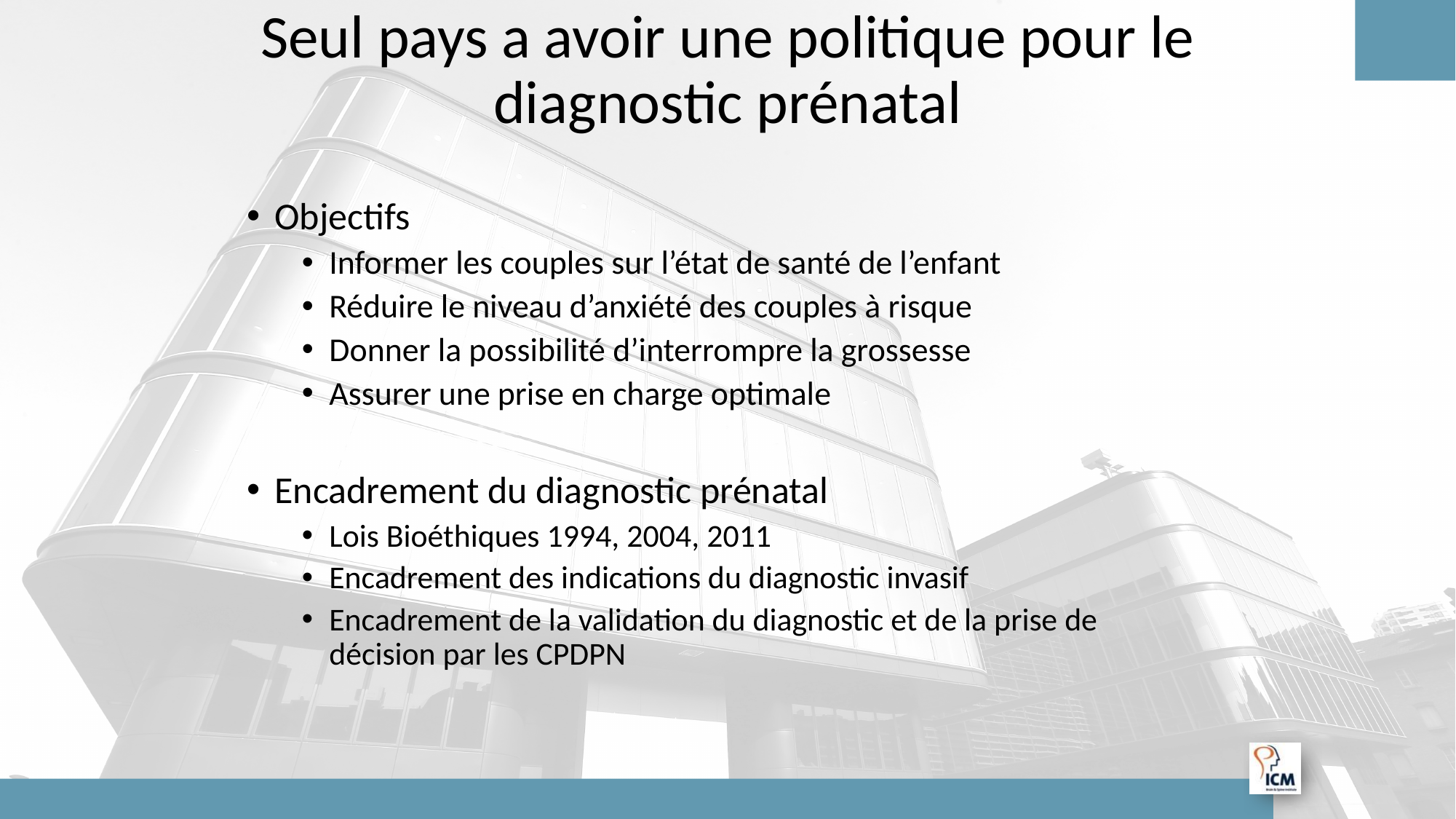

# Seul pays a avoir une politique pour le diagnostic prénatal
Objectifs
Informer les couples sur l’état de santé de l’enfant
Réduire le niveau d’anxiété des couples à risque
Donner la possibilité d’interrompre la grossesse
Assurer une prise en charge optimale

Encadrement du diagnostic prénatal
Lois Bioéthiques 1994, 2004, 2011
Encadrement des indications du diagnostic invasif
Encadrement de la validation du diagnostic et de la prise de décision par les CPDPN